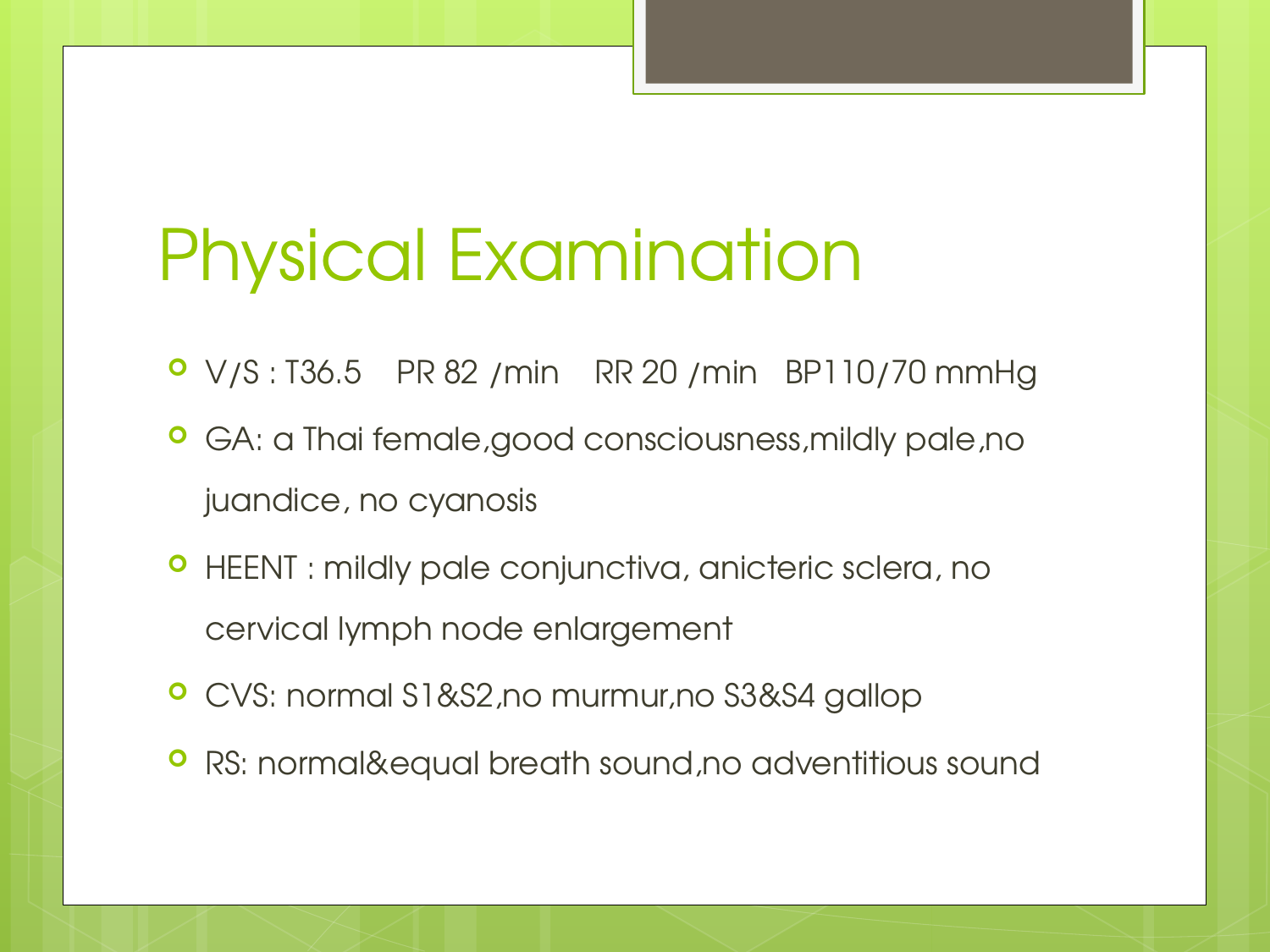

# Physical Examination
V/S : T36.5    PR 82 /min    RR 20 /min   BP110/70 mmHg
GA: a Thai female,good consciousness,mildly pale,no juandice, no cyanosis
HEENT : mildly pale conjunctiva, anicteric sclera, no cervical lymph node enlargement
CVS: normal S1&S2,no murmur,no S3&S4 gallop
RS: normal&equal breath sound,no adventitious sound